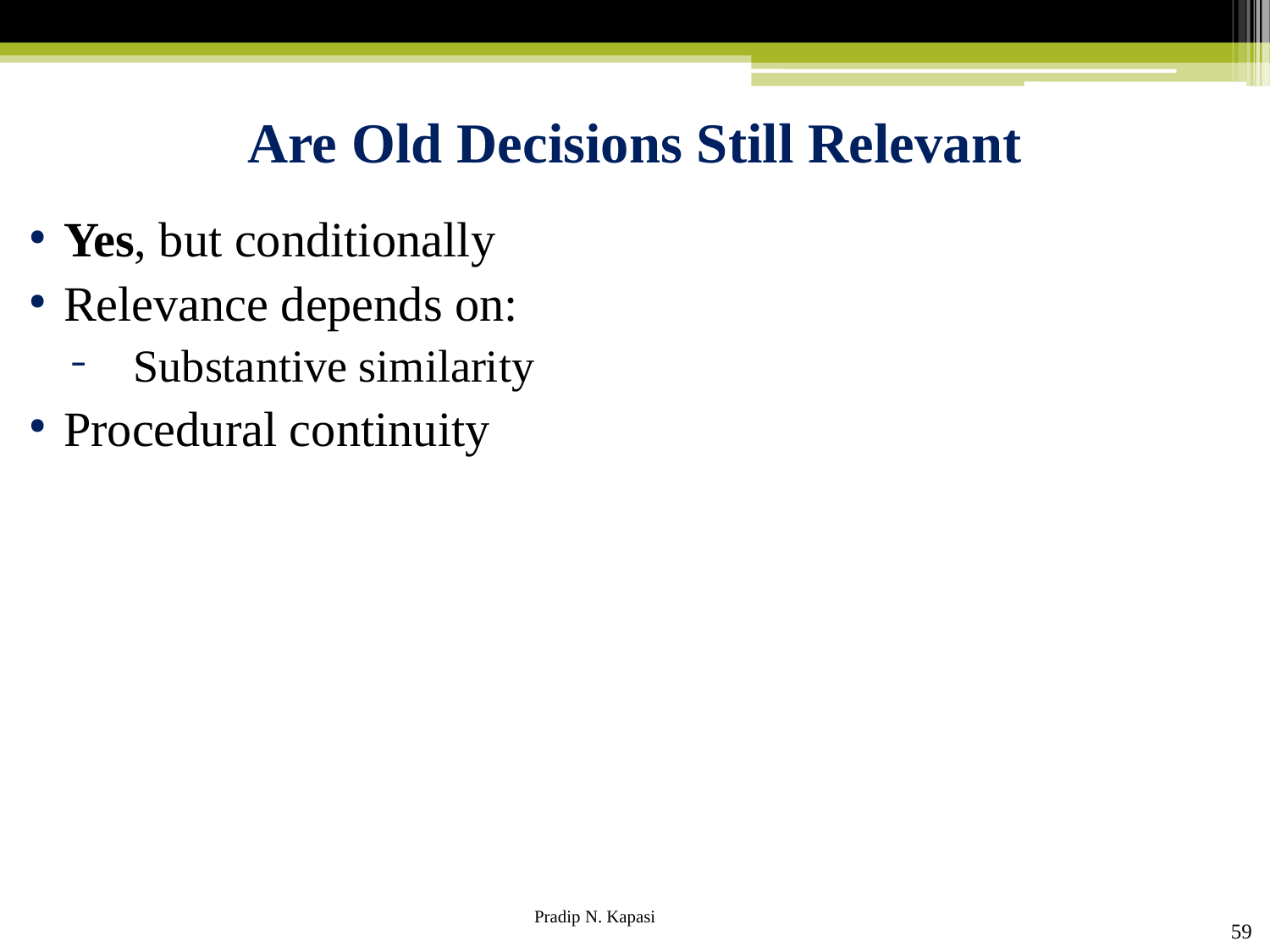

# Are Old Decisions Still Relevant
Yes, but conditionally
Relevance depends on:
Substantive similarity
Procedural continuity

59
Pradip N. Kapasi                                                         Chartered Accountant